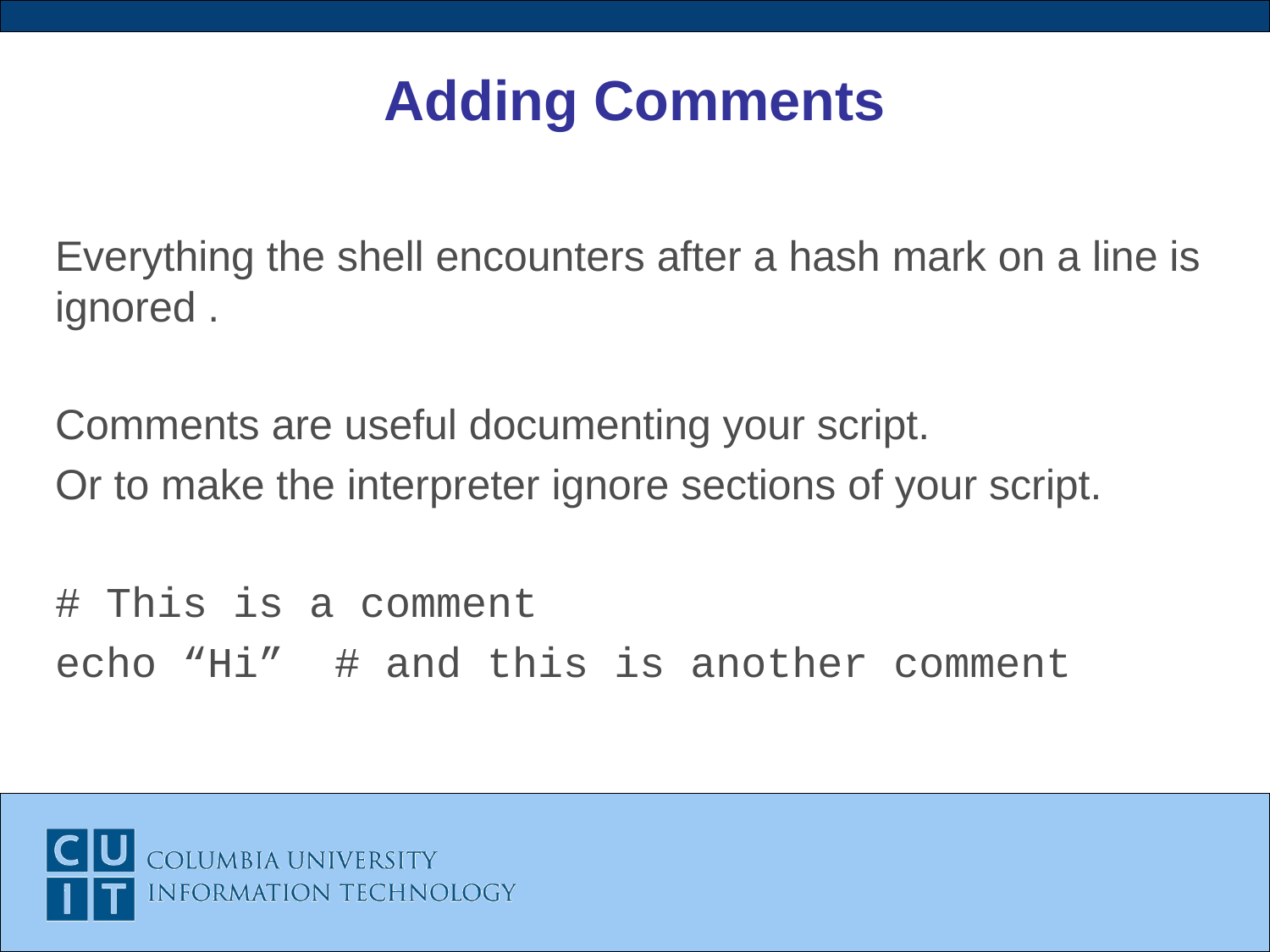

# Adding Comments
Everything the shell encounters after a hash mark on a line is ignored .

Comments are useful documenting your script.
Or to make the interpreter ignore sections of your script.

# This is a comment
echo “Hi”  # and this is another comment